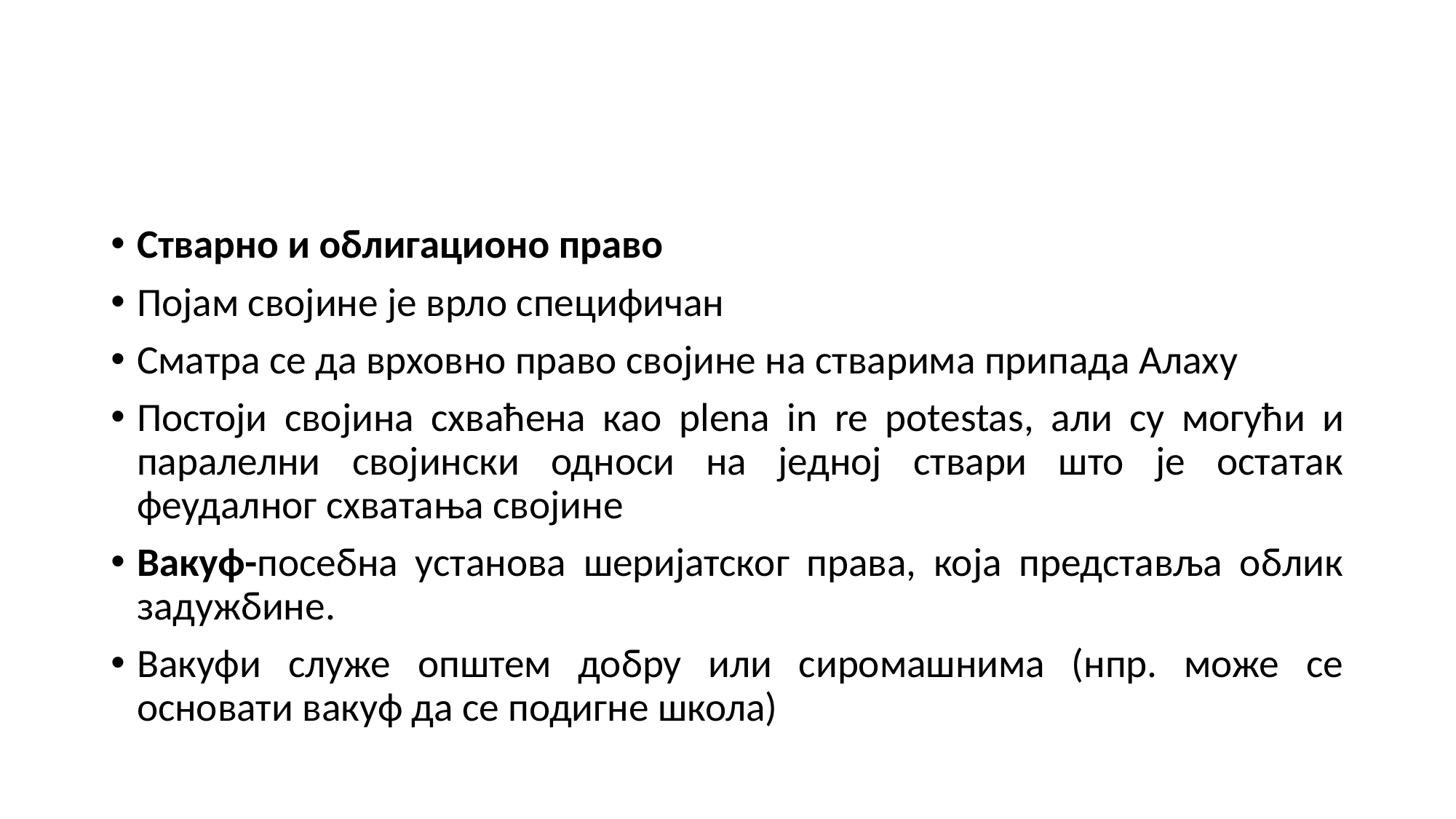

#
Стварно и облигационо право
Појам својине је врло специфичан
Сматра се да врховно право својине на стварима припада Алаху
Постоји својина схваћена као plena in re potestas, али су могући и паралелни својински односи на једној ствари што је остатак феудалног схватања својине
Вакуф-посебна установа шеријатског права, која представља облик задужбине.
Вакуфи служе општем добру или сиромашнима (нпр. може се основати вакуф да се подигне школа)